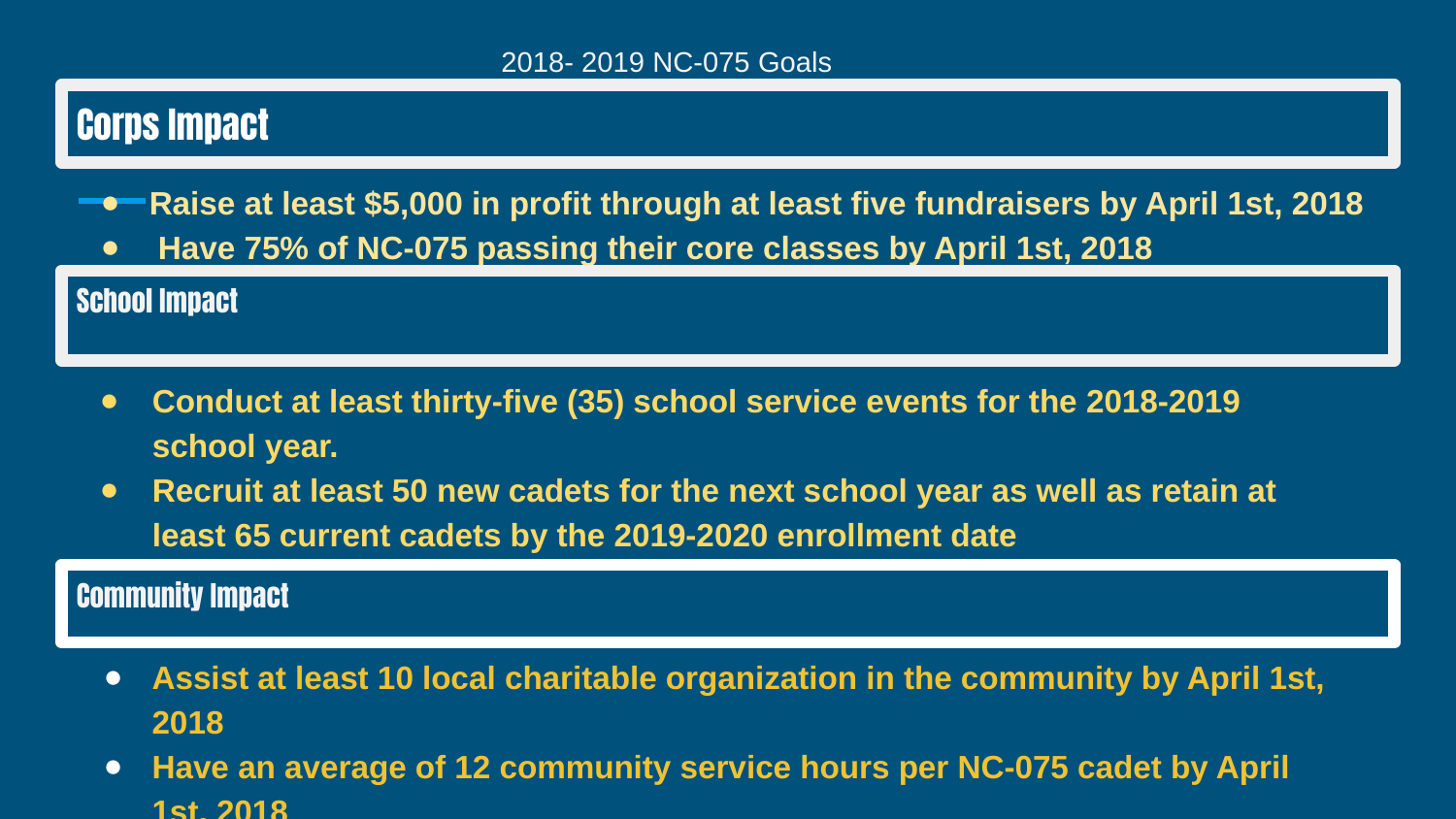

2018- 2019 NC-075 Goals
# Corps Impact
Raise at least $5,000 in profit through at least five fundraisers by April 1st, 2018
 Have 75% of NC-075 passing their core classes by April 1st, 2018

School Impact
Conduct at least thirty-five (35) school service events for the 2018-2019 school year.
Recruit at least 50 new cadets for the next school year as well as retain at least 65 current cadets by the 2019-2020 enrollment date
Community Impact
Assist at least 10 local charitable organization in the community by April 1st, 2018
Have an average of 12 community service hours per NC-075 cadet by April 1st, 2018